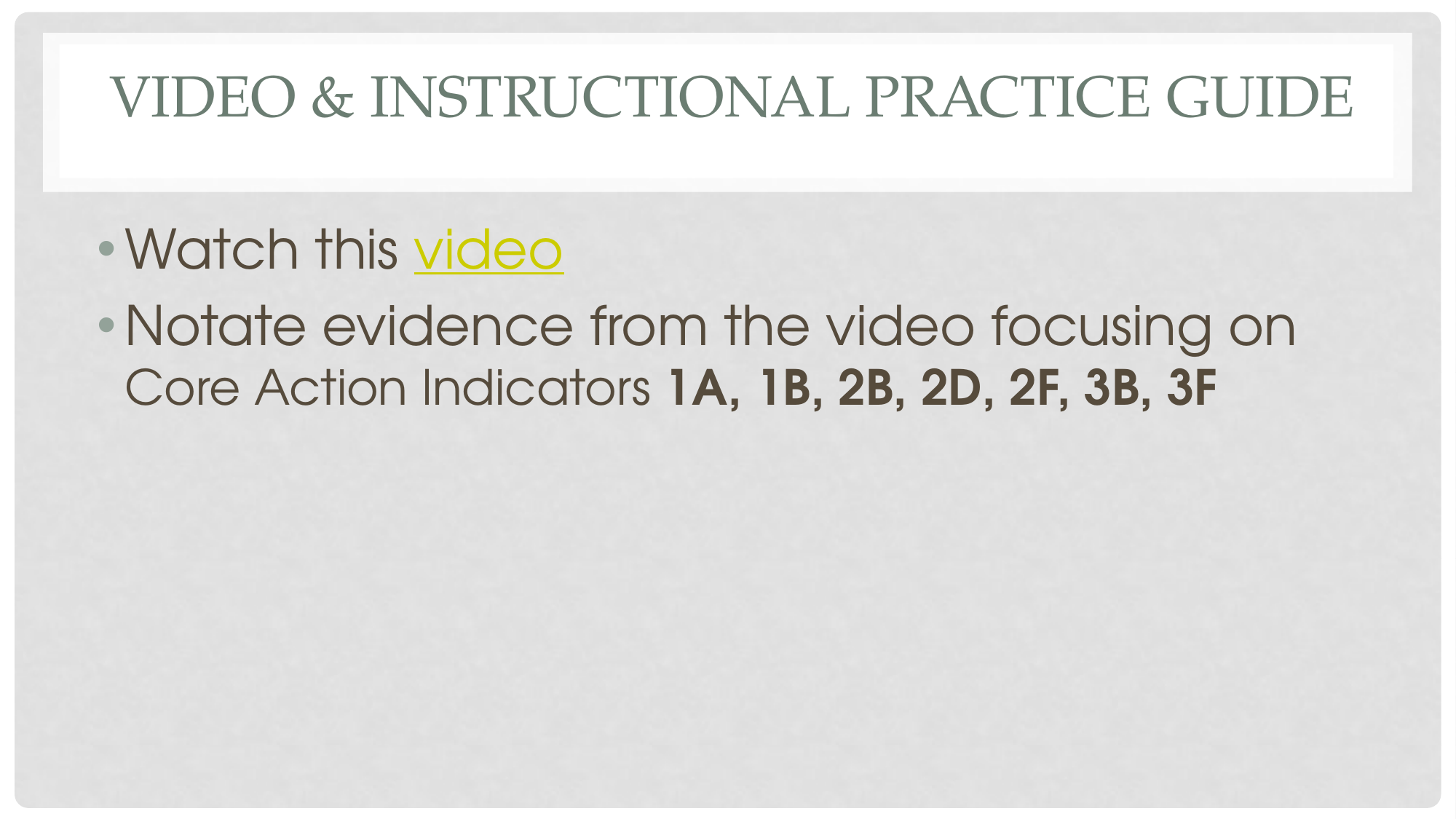

# Video & Instructional Practice Guide
Watch this video
Notate evidence from the video focusing on Core Action Indicators 1A, 1B, 2B, 2D, 2F, 3B, 3F